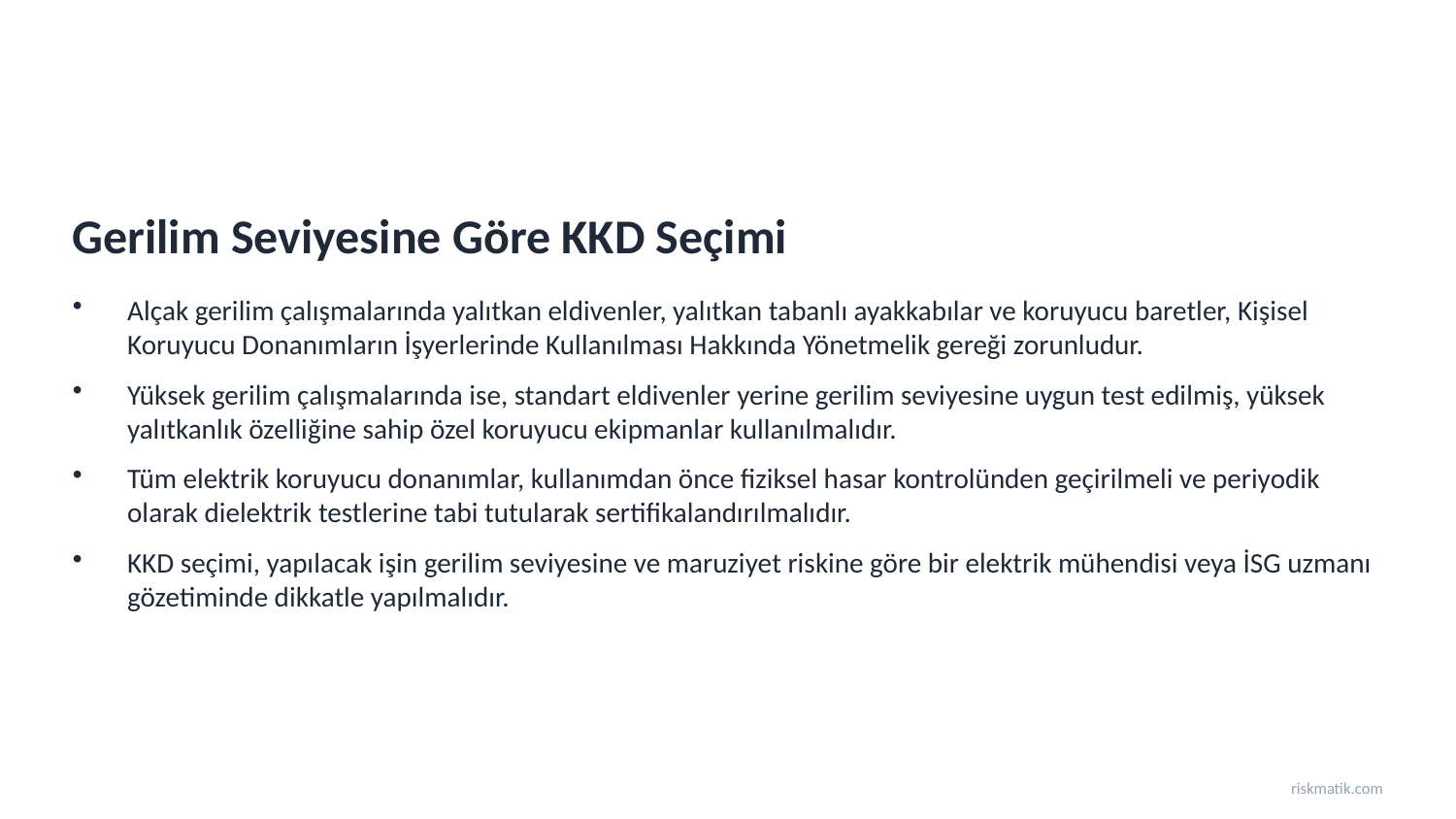

Gerilim Seviyesine Göre KKD Seçimi
Alçak gerilim çalışmalarında yalıtkan eldivenler, yalıtkan tabanlı ayakkabılar ve koruyucu baretler, Kişisel Koruyucu Donanımların İşyerlerinde Kullanılması Hakkında Yönetmelik gereği zorunludur.
Yüksek gerilim çalışmalarında ise, standart eldivenler yerine gerilim seviyesine uygun test edilmiş, yüksek yalıtkanlık özelliğine sahip özel koruyucu ekipmanlar kullanılmalıdır.
Tüm elektrik koruyucu donanımlar, kullanımdan önce fiziksel hasar kontrolünden geçirilmeli ve periyodik olarak dielektrik testlerine tabi tutularak sertifikalandırılmalıdır.
KKD seçimi, yapılacak işin gerilim seviyesine ve maruziyet riskine göre bir elektrik mühendisi veya İSG uzmanı gözetiminde dikkatle yapılmalıdır.
riskmatik.com